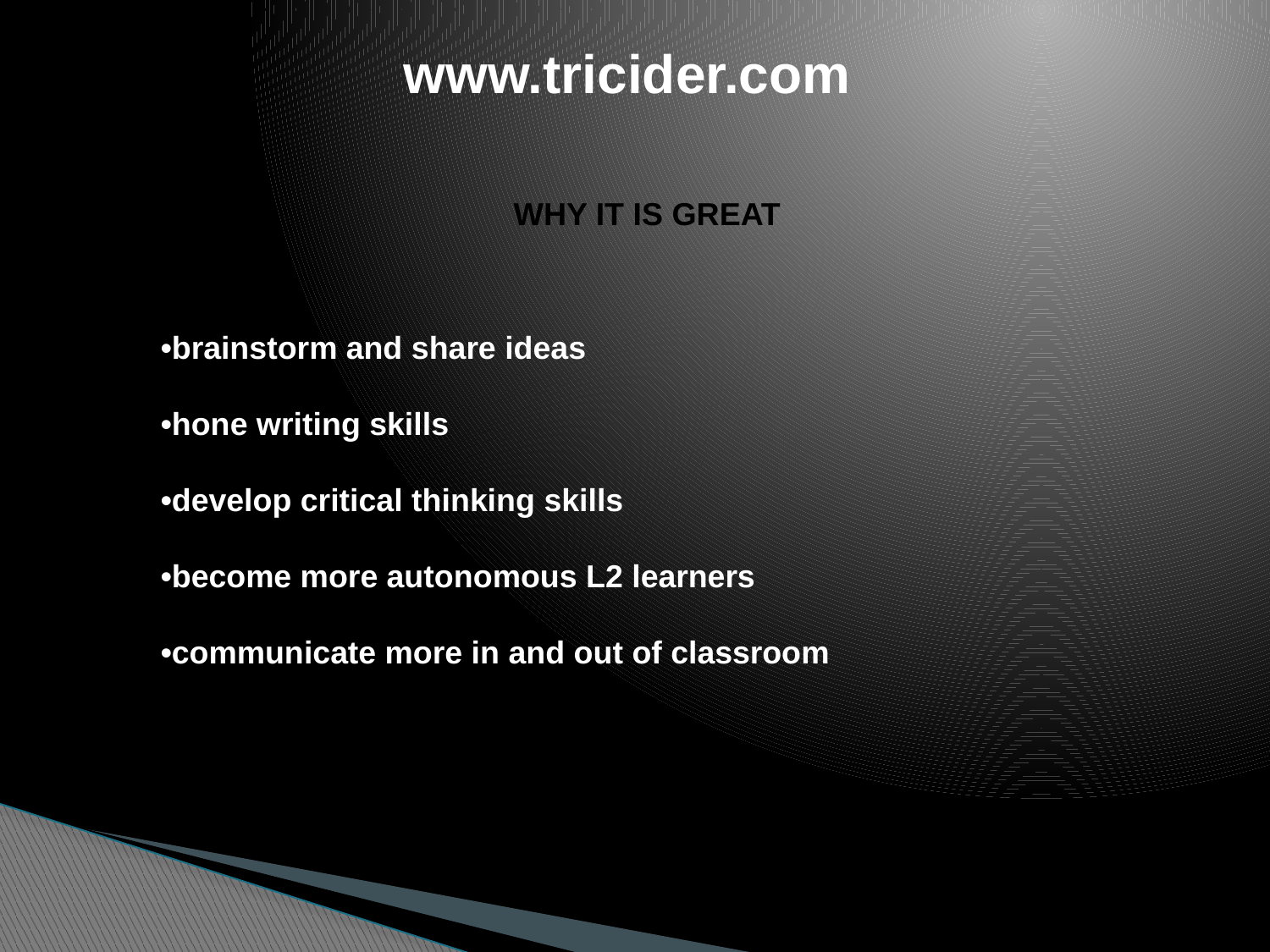

www.tricider.com
#

WHY IT IS GREAT

•brainstorm and share ideas
•hone writing skills
•develop critical thinking skills
•become more autonomous L2 learners
•communicate more in and out of classroom